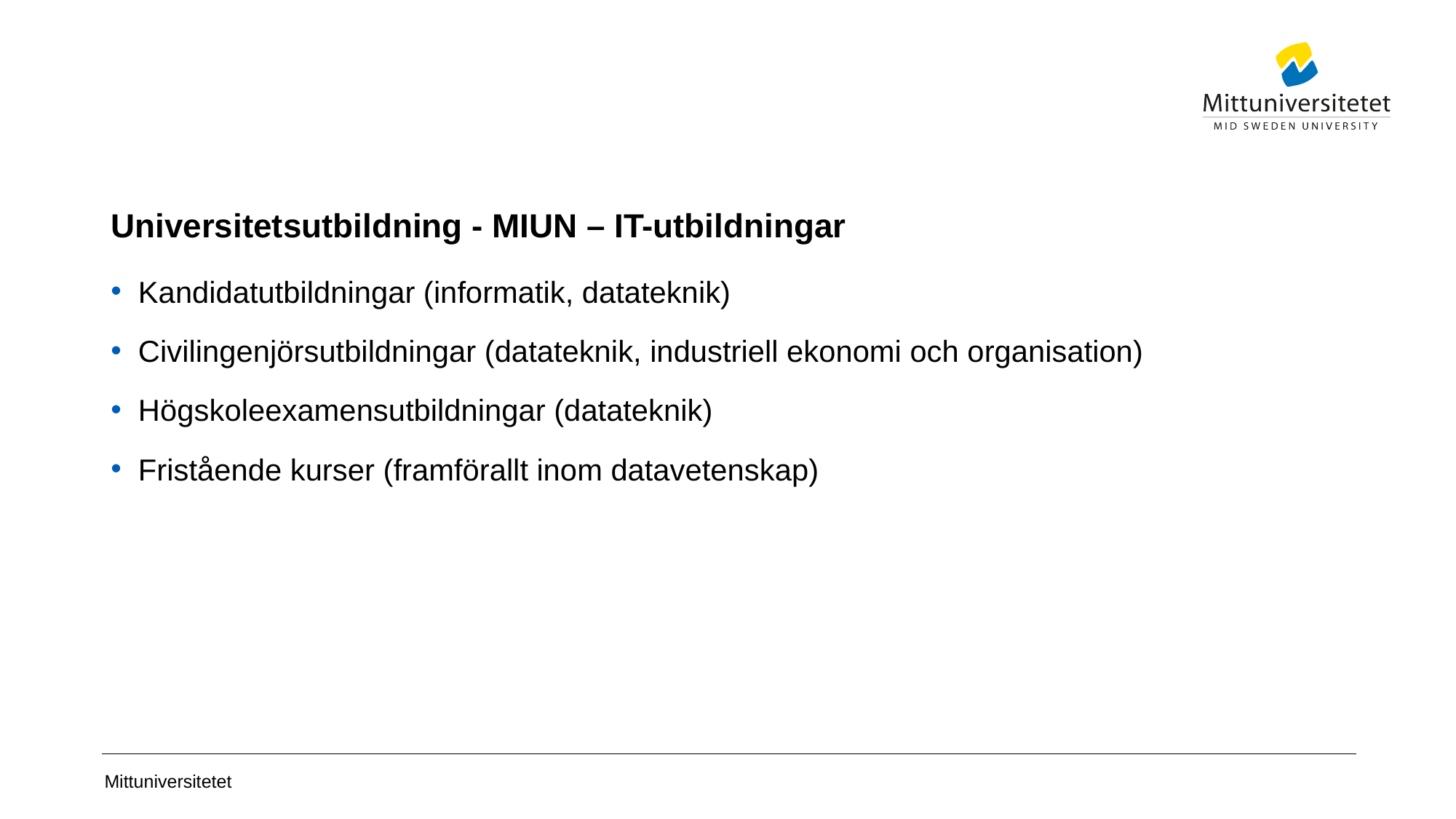

# Universitetsutbildning - MIUN – IT-utbildningar
Kandidatutbildningar (informatik, datateknik)
Civilingenjörsutbildningar (datateknik, industriell ekonomi och organisation)
Högskoleexamensutbildningar (datateknik)
Fristående kurser (framförallt inom datavetenskap)